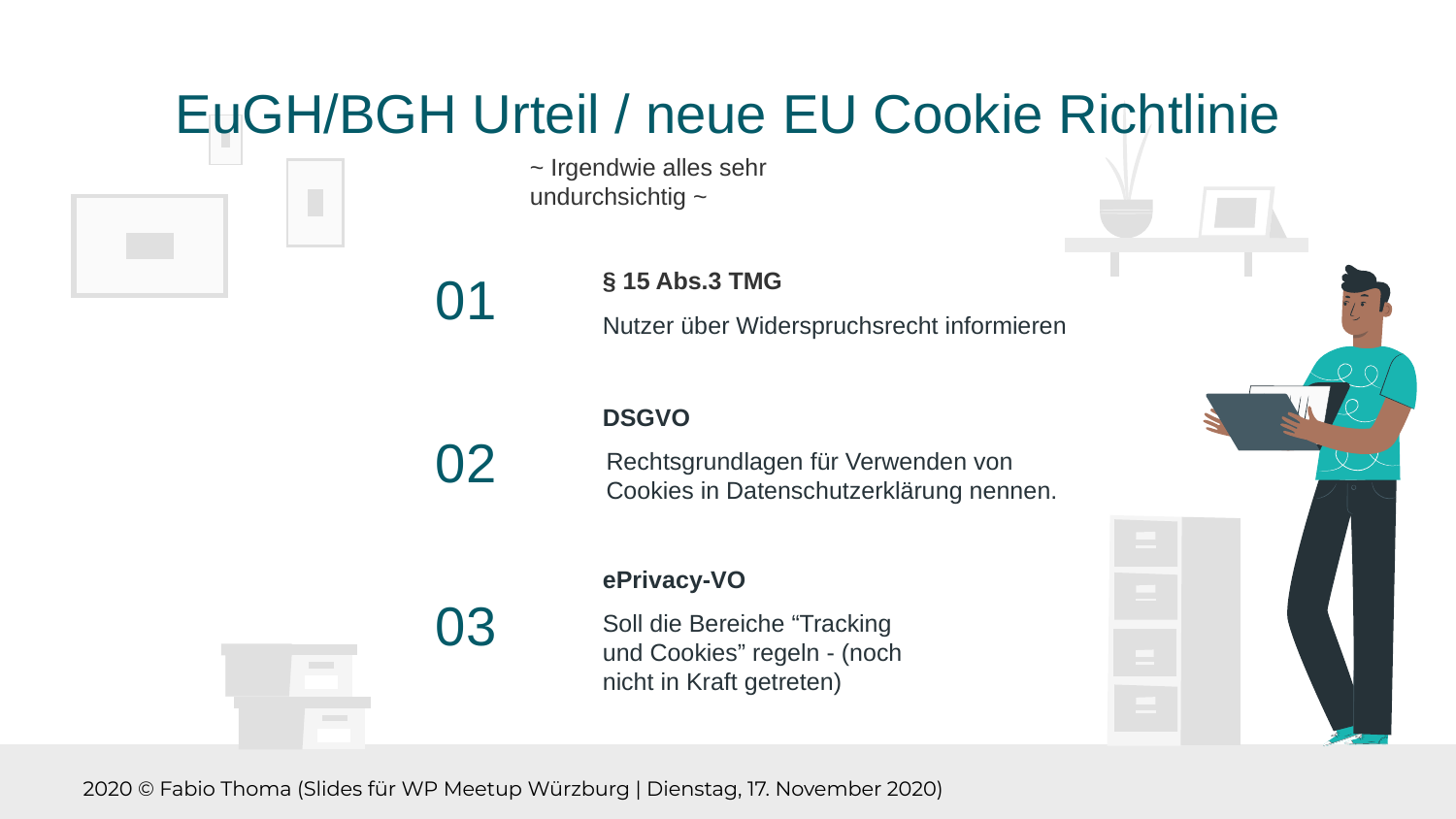

# EuGH/BGH Urteil / neue EU Cookie Richtlinie
~ Irgendwie alles sehr undurchsichtig ~
01
§ 15 Abs.3 TMG

Nutzer über Widerspruchsrecht informieren
DSGVO
02
Rechtsgrundlagen für Verwenden von Cookies in Datenschutzerklärung nennen.
ePrivacy-VO
03
Soll die Bereiche “Tracking und Cookies” regeln - (noch nicht in Kraft getreten)
2020 © Fabio Thoma (Slides für WP Meetup Würzburg | Dienstag, 17. November 2020)